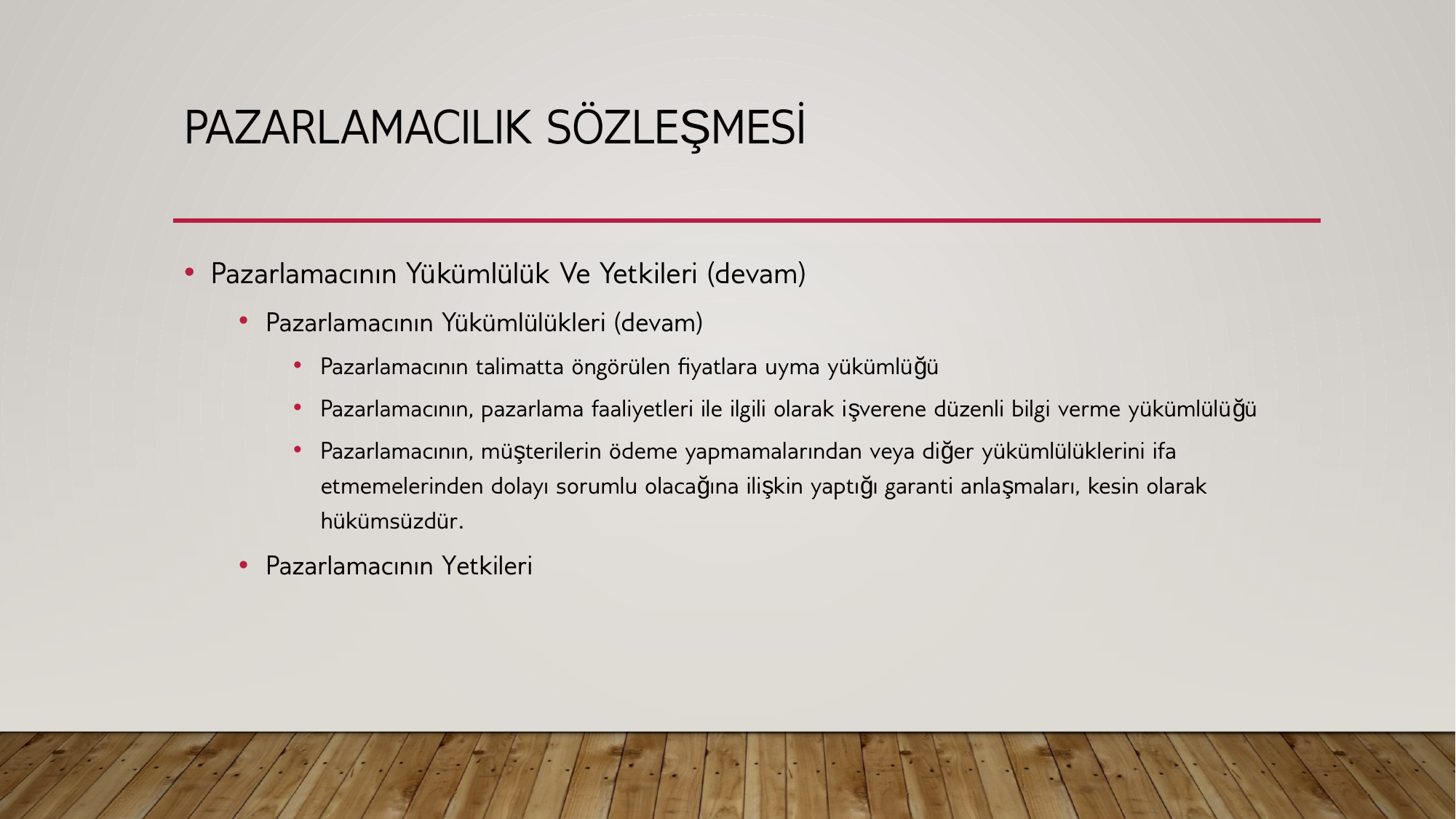

# Pazarlamacılık sözleşmesi
Pazarlamacının Yükümlülük Ve Yetkileri (devam)
Pazarlamacının Yükümlülükleri (devam)
Pazarlamacının talimatta öngörülen fiyatlara uyma yükümlüğü
Pazarlamacının, pazarlama faaliyetleri ile ilgili olarak işverene düzenli bilgi verme yükümlülüğü
Pazarlamacının, müşterilerin ödeme yapmamalarından veya diğer yükümlülüklerini ifa etmemelerinden dolayı sorumlu olacağına ilişkin yaptığı garanti anlaşmaları, kesin olarak hükümsüzdür.
Pazarlamacının Yetkileri